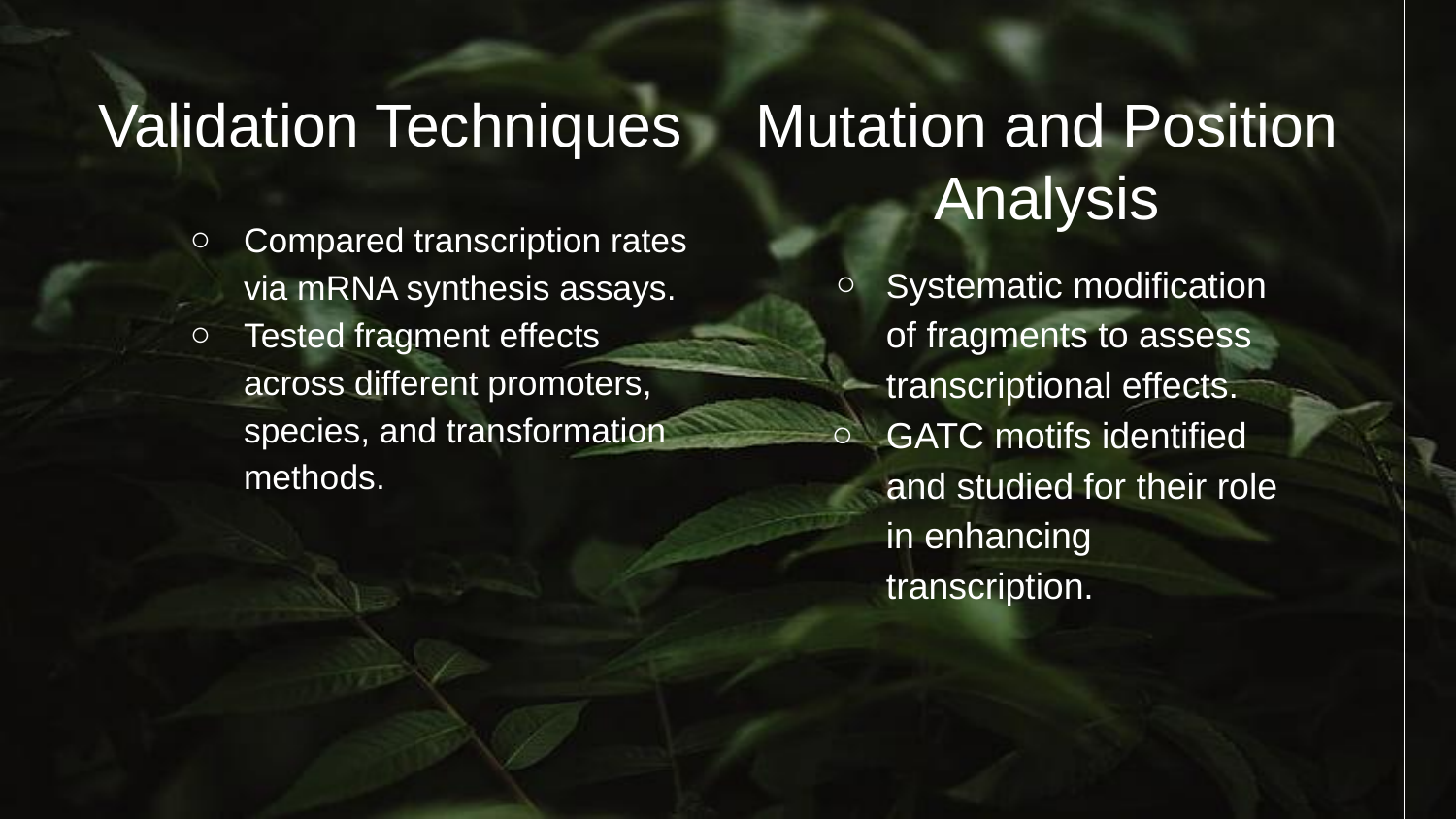

Validation Techniques
# Mutation and Position Analysis
Compared transcription rates via mRNA synthesis assays.
Tested fragment effects across different promoters, species, and transformation methods.
Systematic modification of fragments to assess transcriptional effects.
GATC motifs identified and studied for their role in enhancing transcription.